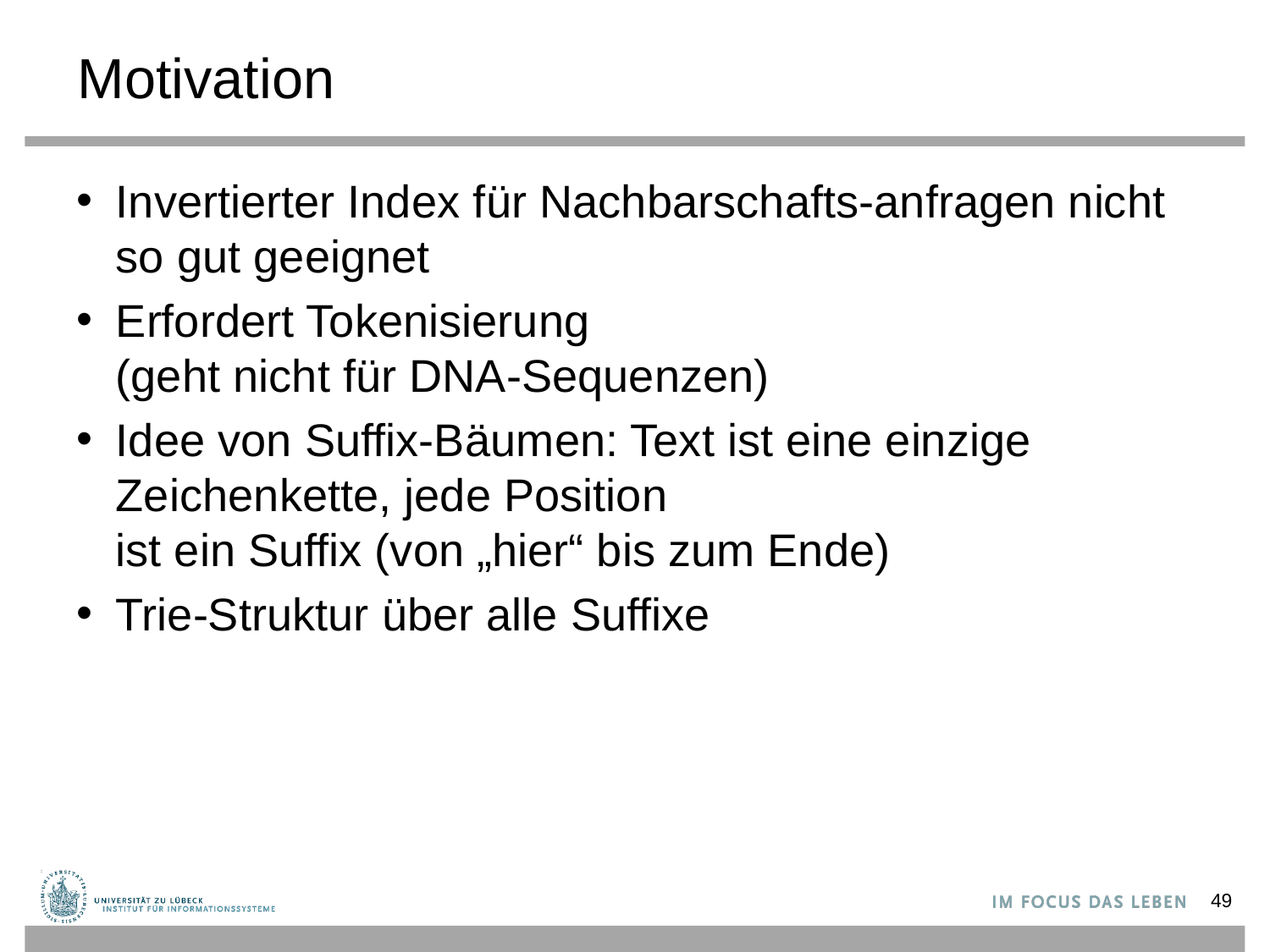

# Motivation
Invertierter Index für Nachbarschafts-anfragen nicht so gut geeignet
Erfordert Tokenisierung
(geht nicht für DNA-Sequenzen)
Idee von Suffix-Bäumen: Text ist eine einzige Zeichenkette, jede Position
ist ein Suffix (von „hier“ bis zum Ende)
Trie-Struktur über alle Suffixe
49